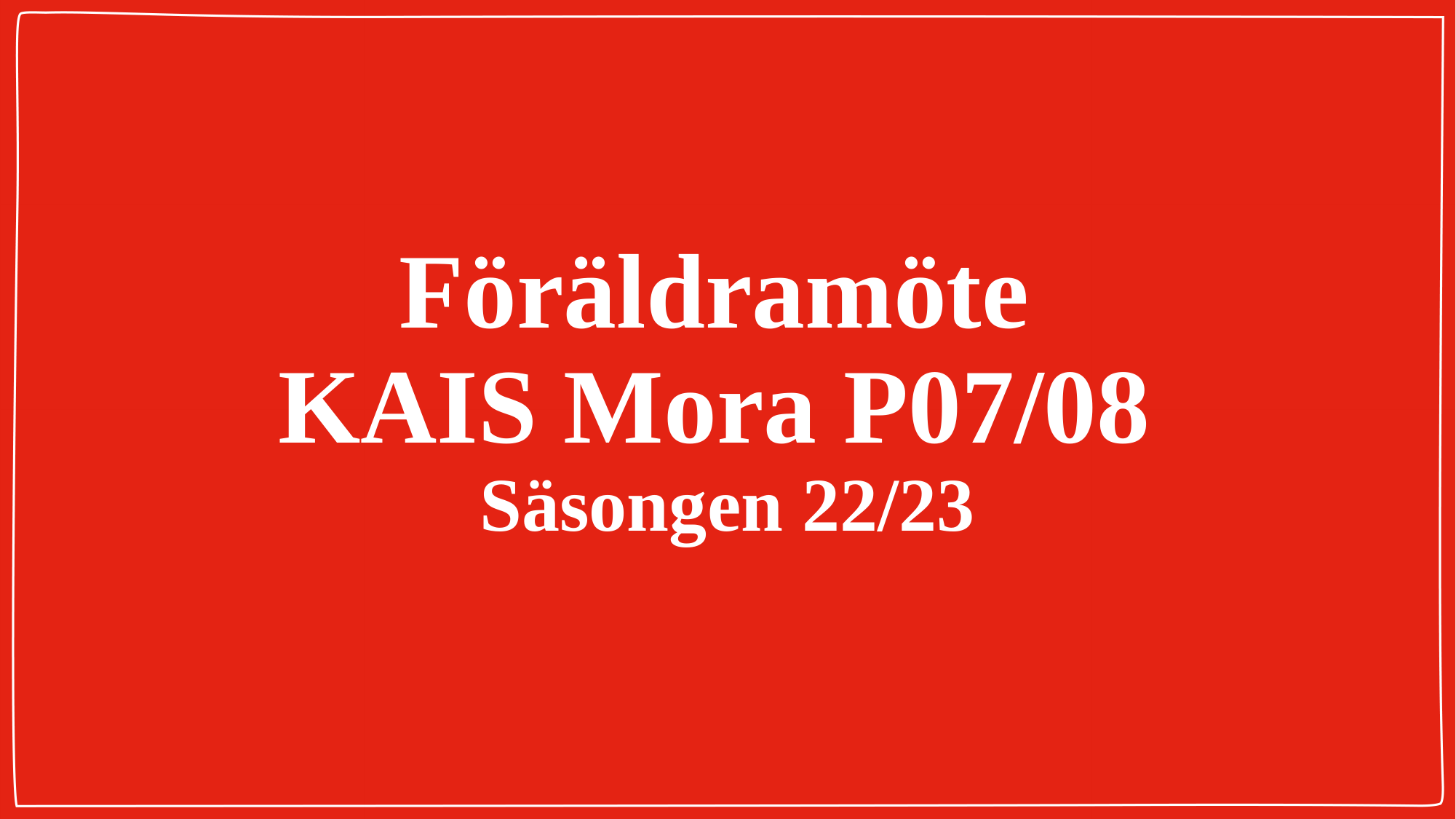

# Föräldramöte KAIS Mora P07/08 Säsongen 22/23